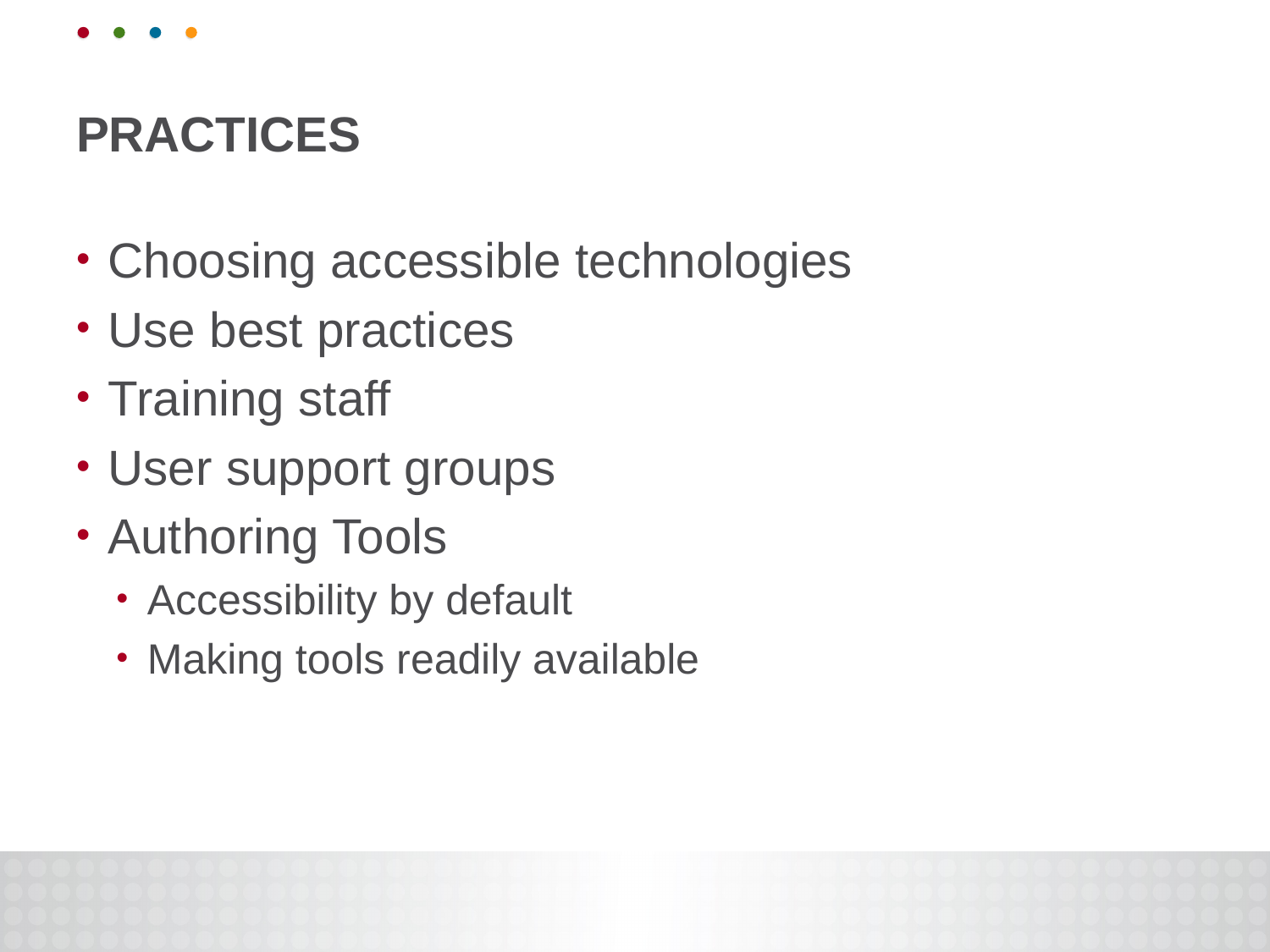

# Practices
Choosing accessible technologies
Use best practices
Training staff
User support groups
Authoring Tools
Accessibility by default
Making tools readily available